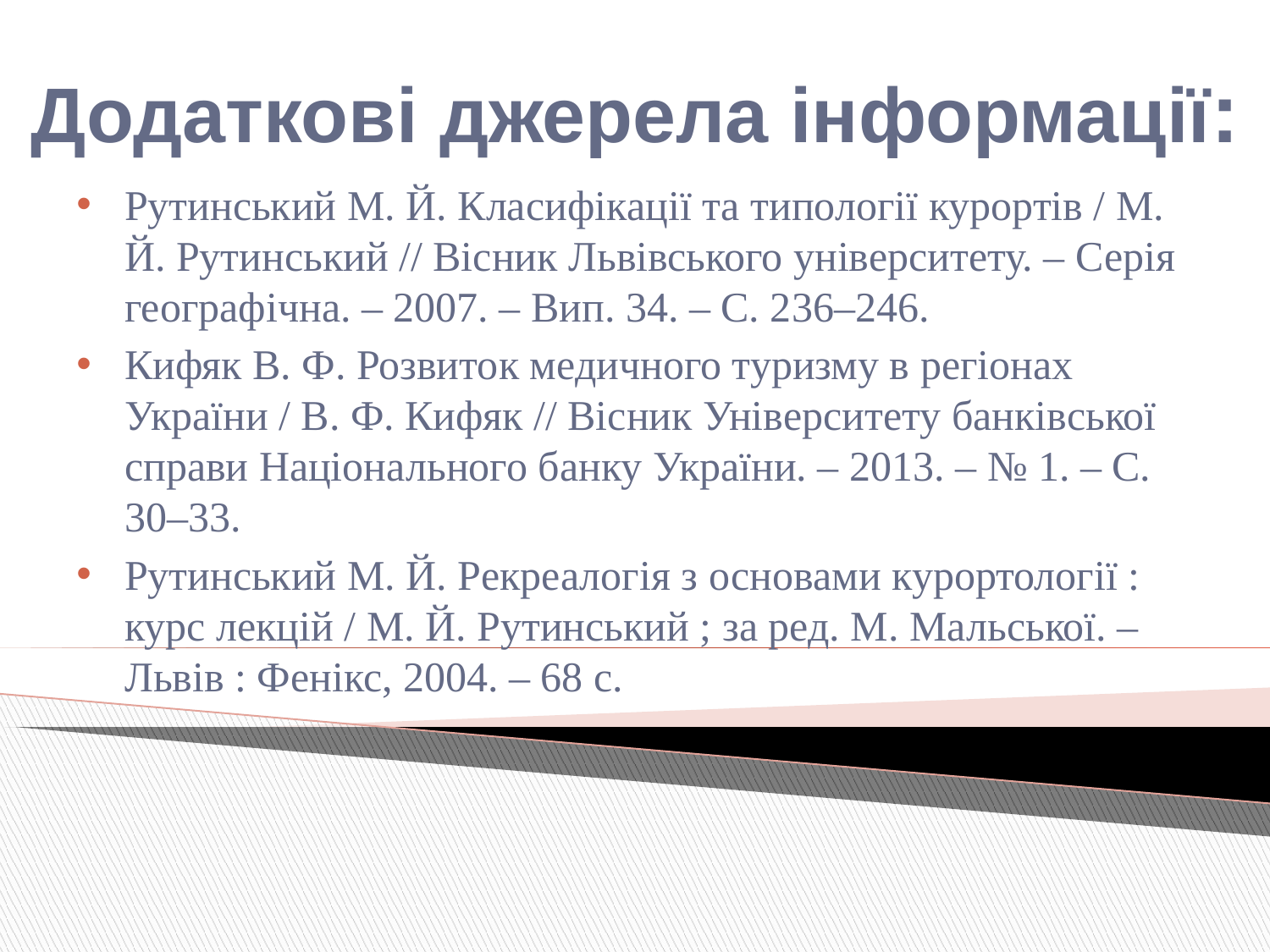

# Додаткові джерела інформації:
Рутинський М. Й. Класифікації та типології курортів / М. Й. Рутинський // Вісник Львівського університету. – Серія географічна. – 2007. – Вип. 34. – C. 236–246.
Кифяк В. Ф. Розвиток медичного туризму в регіонах України / В. Ф. Кифяк // Вісник Університету банківської справи Національного банку України. – 2013. – № 1. – С. 30–33.
Рутинський М. Й. Рекреалогія з основами курортології : курс лекцій / М. Й. Рутинський ; за ред. М. Мальської. – Львів : Фенікс, 2004. – 68 с.